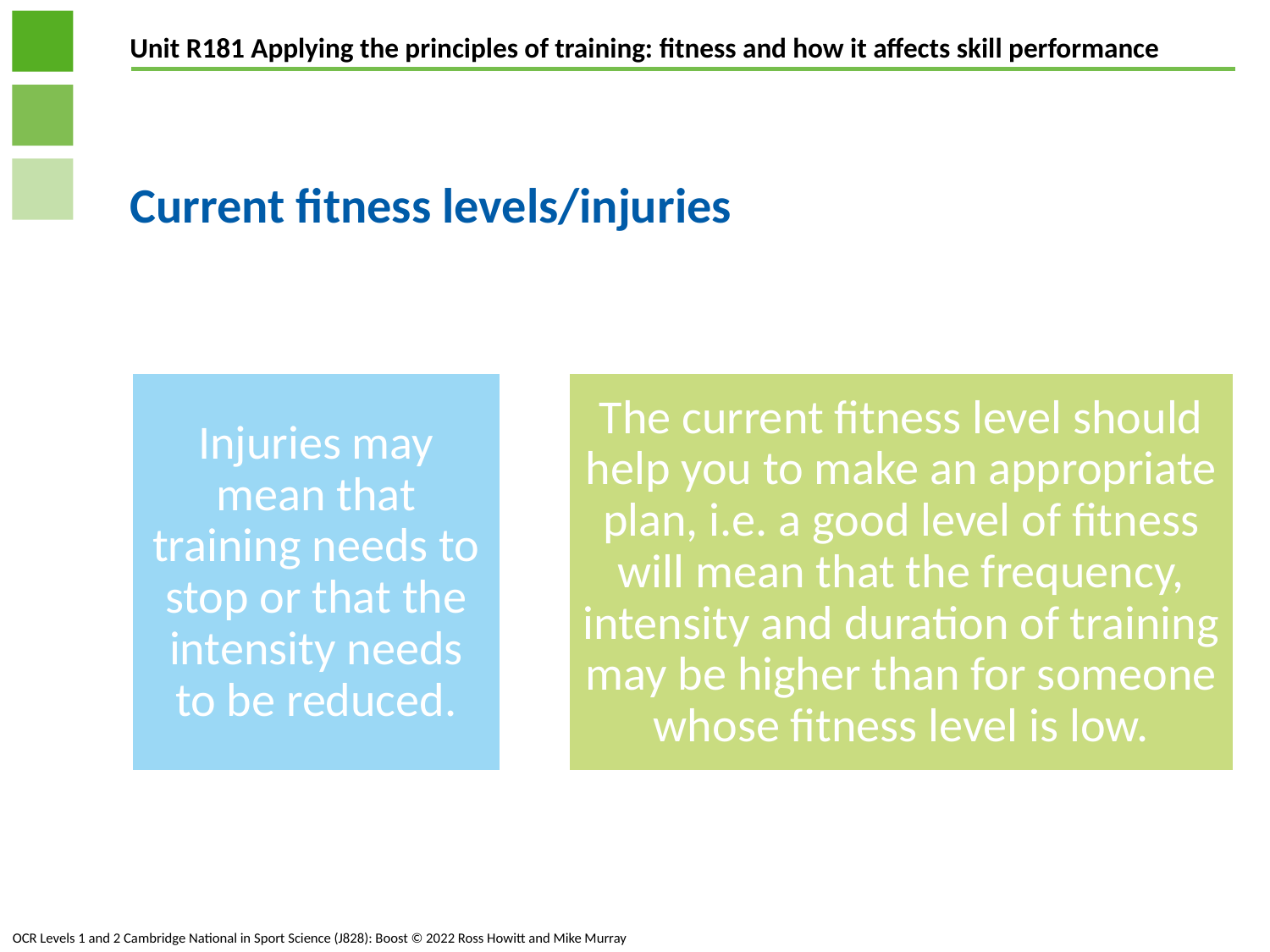

# Current fitness levels/injuries
Injuries may mean that training needs to stop or that the intensity needs to be reduced.
The current fitness level should help you to make an appropriate plan, i.e. a good level of fitness will mean that the frequency, intensity and duration of training may be higher than for someone whose fitness level is low.